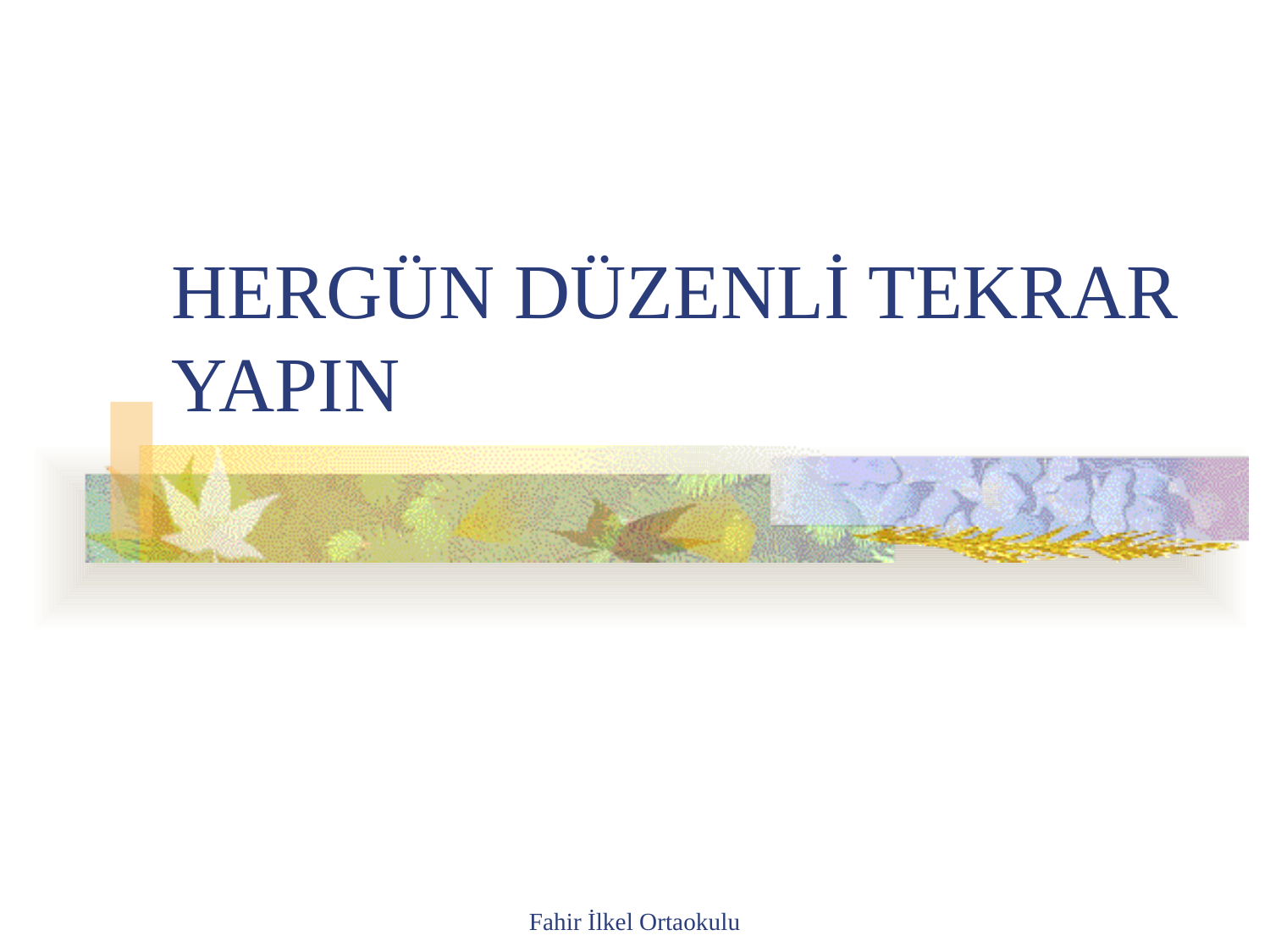

# HERGÜN DÜZENLİ TEKRAR YAPIN

Fahir İlkel Ortaokulu